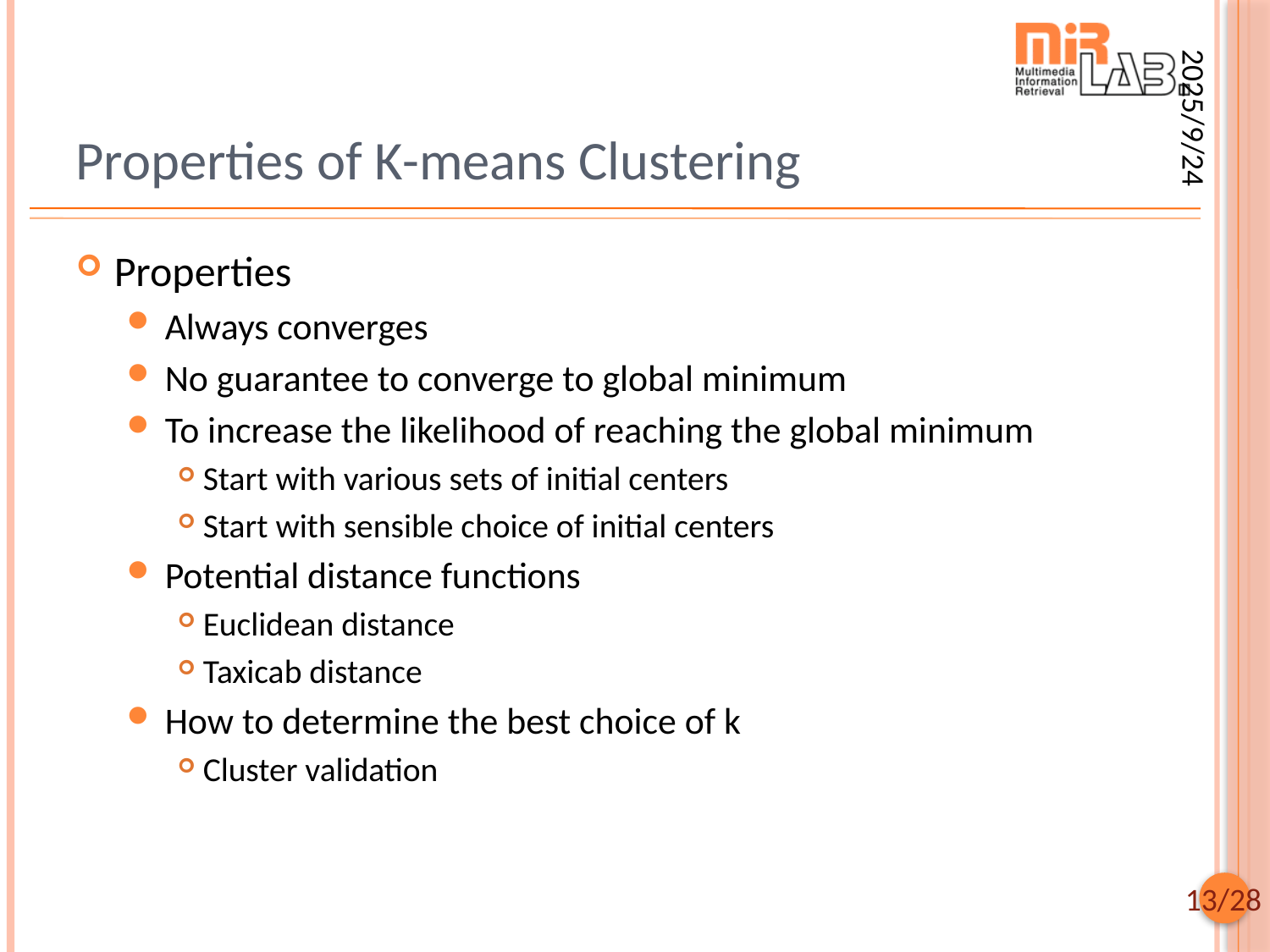

# Properties of K-means Clustering
2025/9/24
Properties
Always converges
No guarantee to converge to global minimum
To increase the likelihood of reaching the global minimum
Start with various sets of initial centers
Start with sensible choice of initial centers
Potential distance functions
Euclidean distance
Taxicab distance
How to determine the best choice of k
Cluster validation